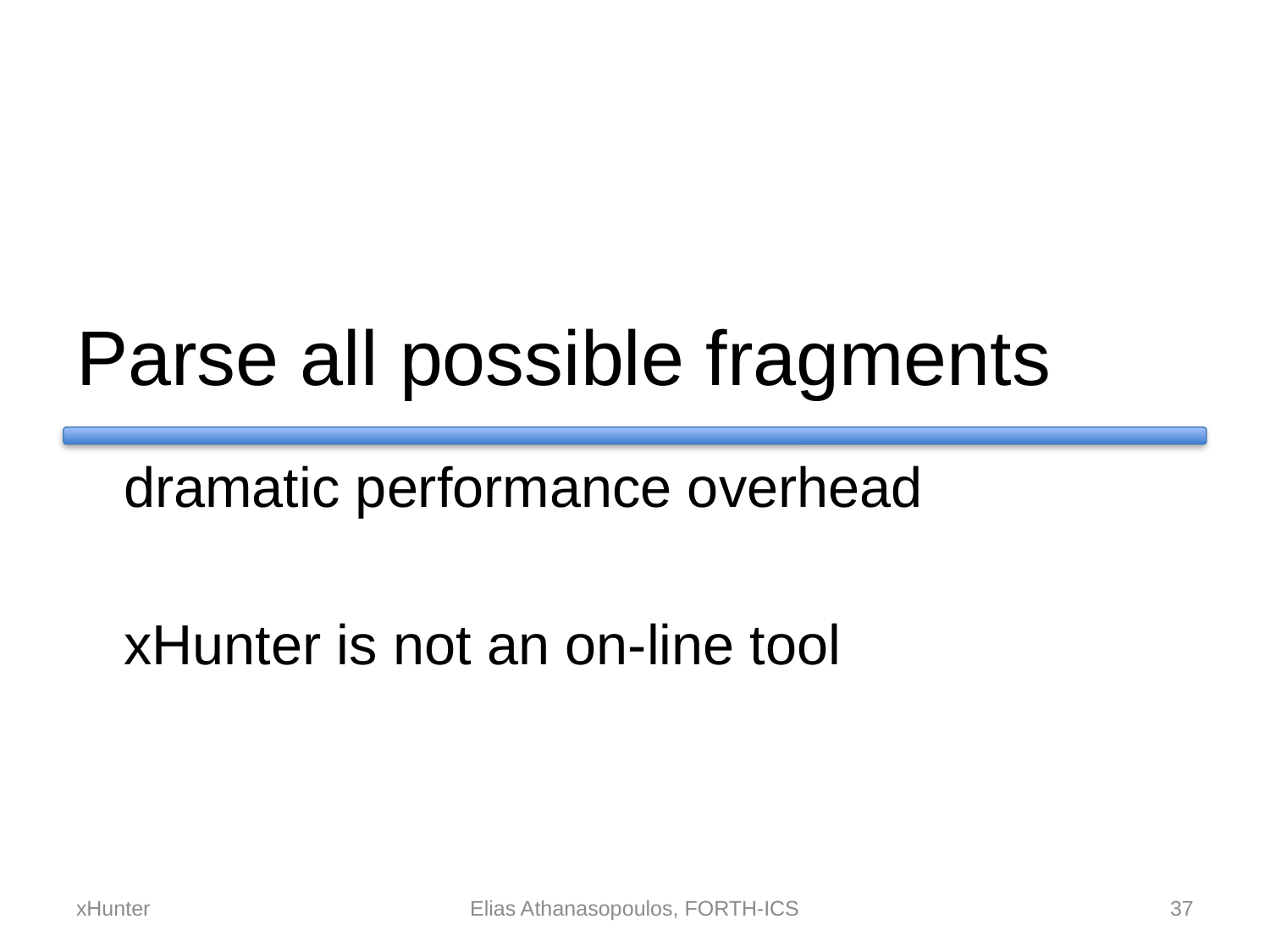

# Parse all possible fragments
	dramatic performance overhead

	xHunter is not an on-line tool
xHunter
Elias Athanasopoulos, FORTH-ICS
37